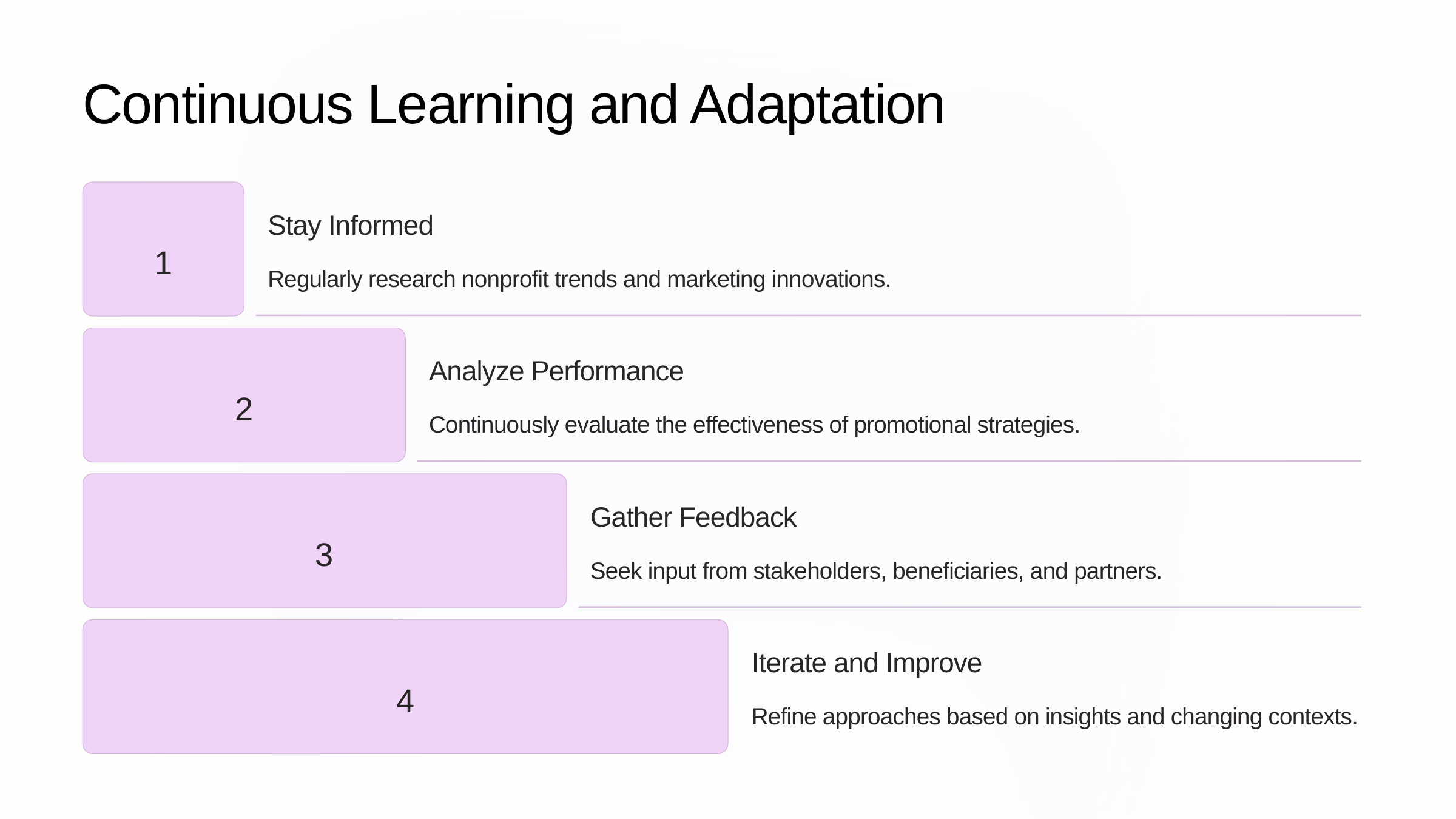

Continuous Learning and Adaptation

Stay Informed
1
Regularly research nonprofit trends and marketing innovations.

Analyze Performance
2
Continuously evaluate the effectiveness of promotional strategies.

Gather Feedback
3
Seek input from stakeholders, beneficiaries, and partners.

Iterate and Improve
4
Refine approaches based on insights and changing contexts.